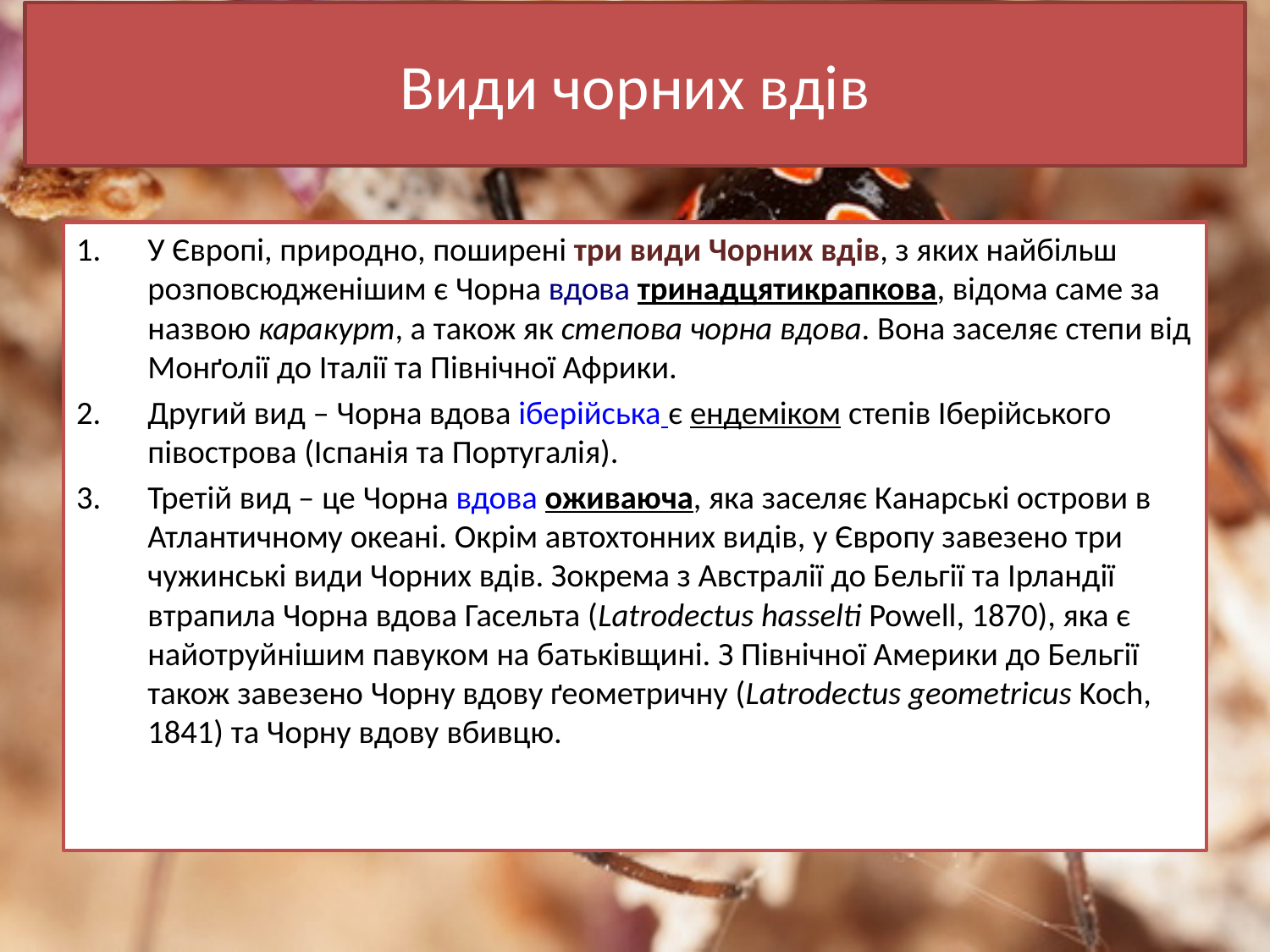

# Види чорних вдів
У Європі, природно, поширені три види Чорних вдів, з яких найбільш розповсюдженішим є Чорна вдова тринадцятикрапкова, відома саме за назвою каракурт, а також як степова чорна вдова. Вона заселяє степи від Монґолії до Італії та Північної Африки.
Другий вид – Чорна вдова іберійська є ендеміком степів Іберійського півострова (Іспанія та Португалія).
Третій вид – це Чорна вдова оживаюча, яка заселяє Канарські острови в Атлантичному океані. Окрім автохтонних видів, у Європу завезено три чужинські види Чорних вдів. Зокрема з Австралії до Бельгії та Ірландії втрапила Чорна вдова Гасельта (Latrodectus hasselti Powell, 1870), яка є найотруйнішим павуком на батьківщині. З Північної Америки до Бельгії також завезено Чорну вдову ґеометричну (Latrodectus geometricus Koch, 1841) та Чорну вдову вбивцю.